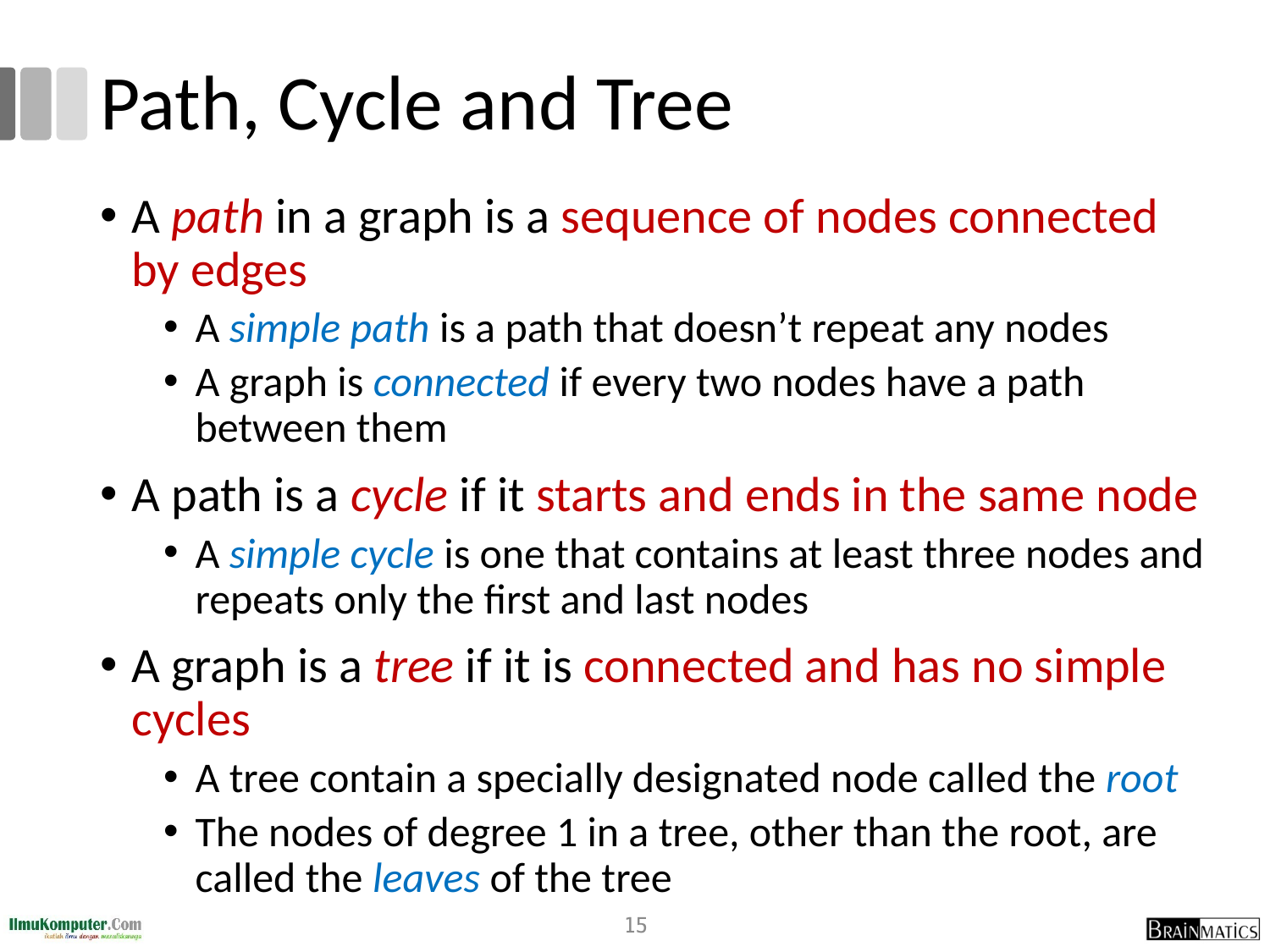

# Path, Cycle and Tree
A path in a graph is a sequence of nodes connected by edges
A simple path is a path that doesn’t repeat any nodes
A graph is connected if every two nodes have a path between them
A path is a cycle if it starts and ends in the same node
A simple cycle is one that contains at least three nodes and repeats only the first and last nodes
A graph is a tree if it is connected and has no simple cycles
A tree contain a specially designated node called the root
The nodes of degree 1 in a tree, other than the root, are called the leaves of the tree
15